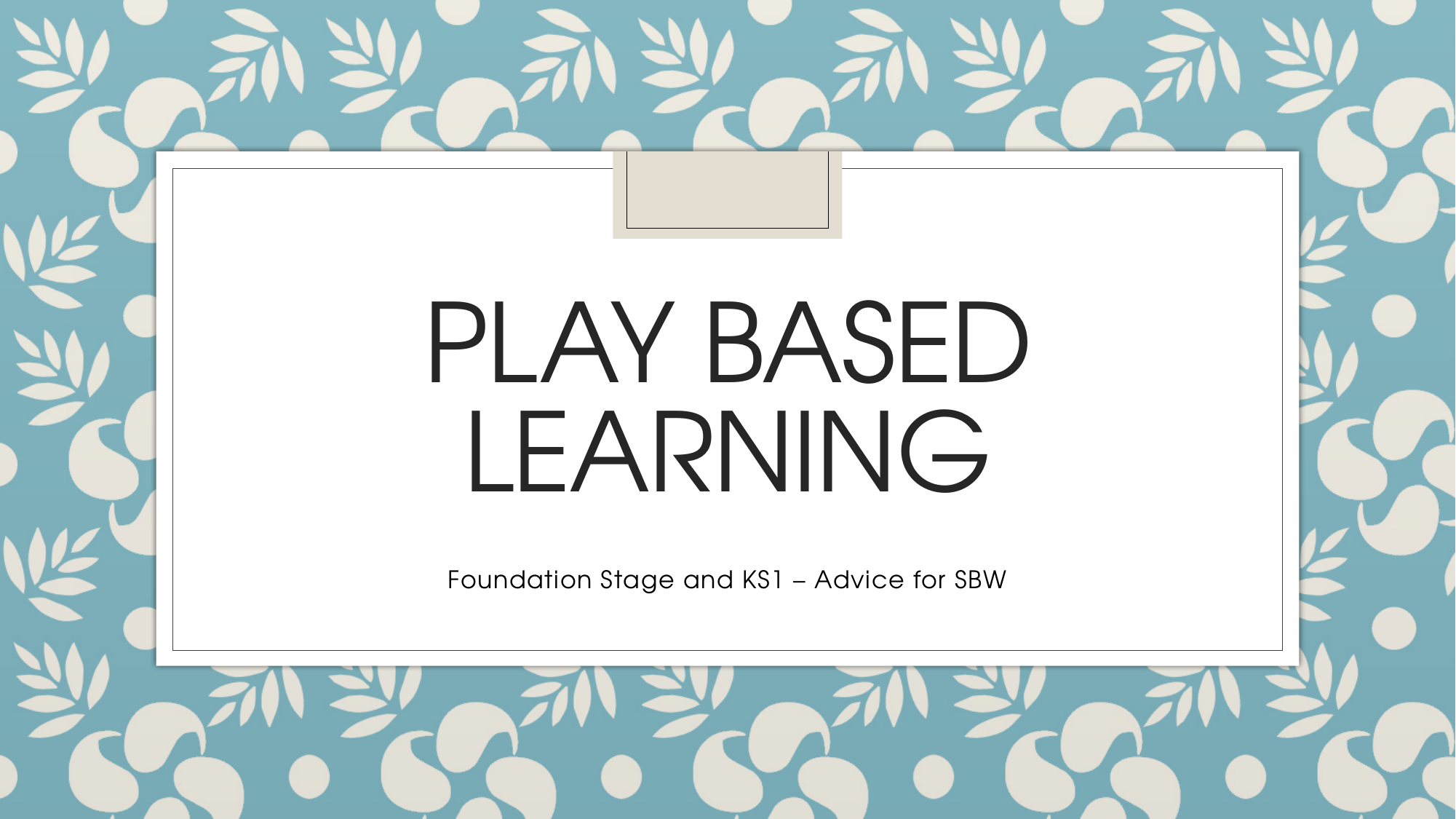

# Play based learning
Foundation Stage and KS1 – Advice for SBW